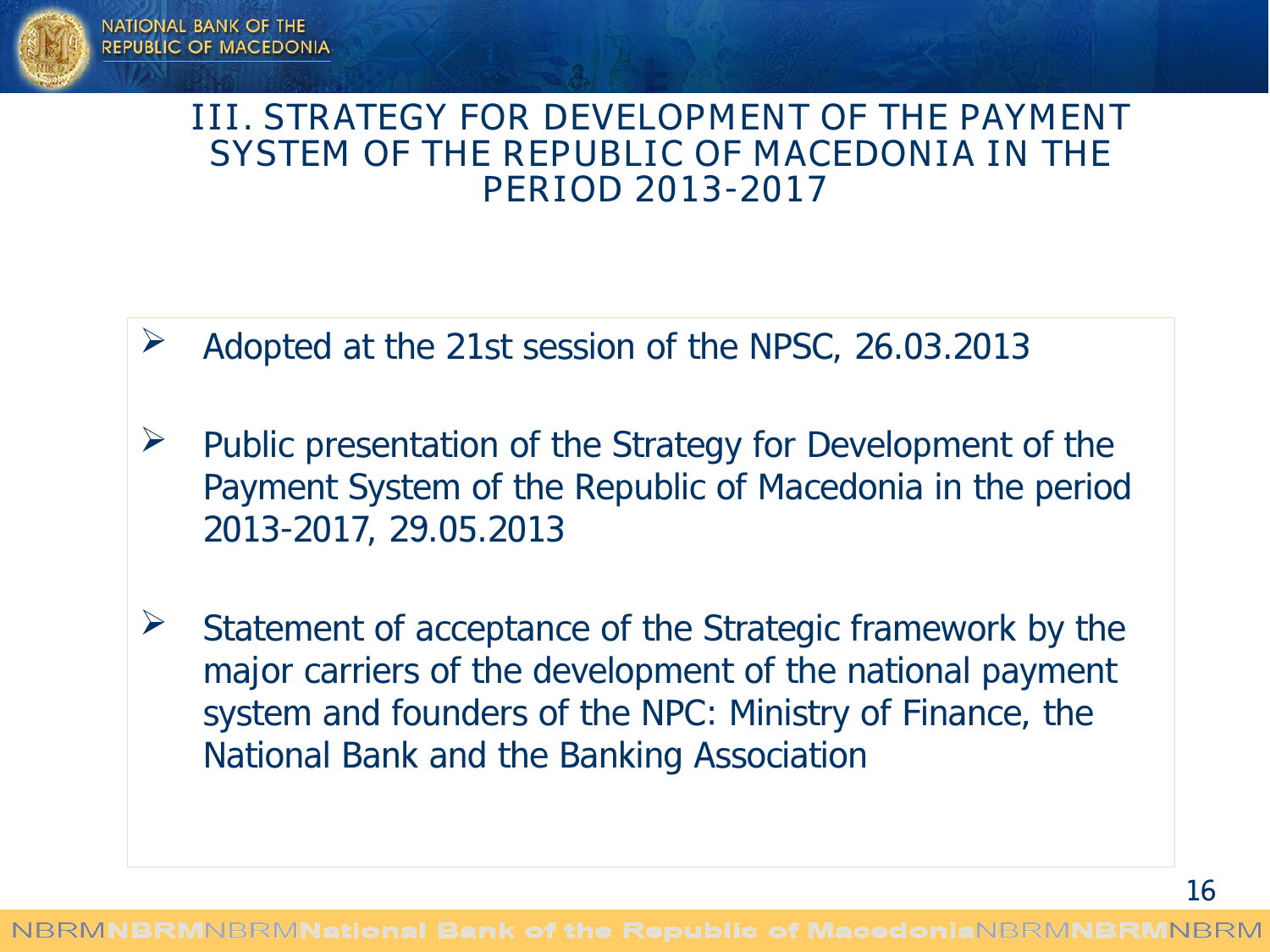

III. STRATEGY FOR DEVELOPMENT OF THE PAYMENT SYSTEM OF THE REPUBLIC OF MACEDONIA IN THE PERIOD 2013-2017
Adopted at the 21st session of the NPSC, 26.03.2013

Public presentation of the Strategy for Development of the Payment System of the Republic of Macedonia in the period 2013-2017, 29.05.2013

Statement of acceptance of the Strategic framework by the major carriers of the development of the national payment system and founders of the NPC: Ministry of Finance, the National Bank and the Banking Association

16